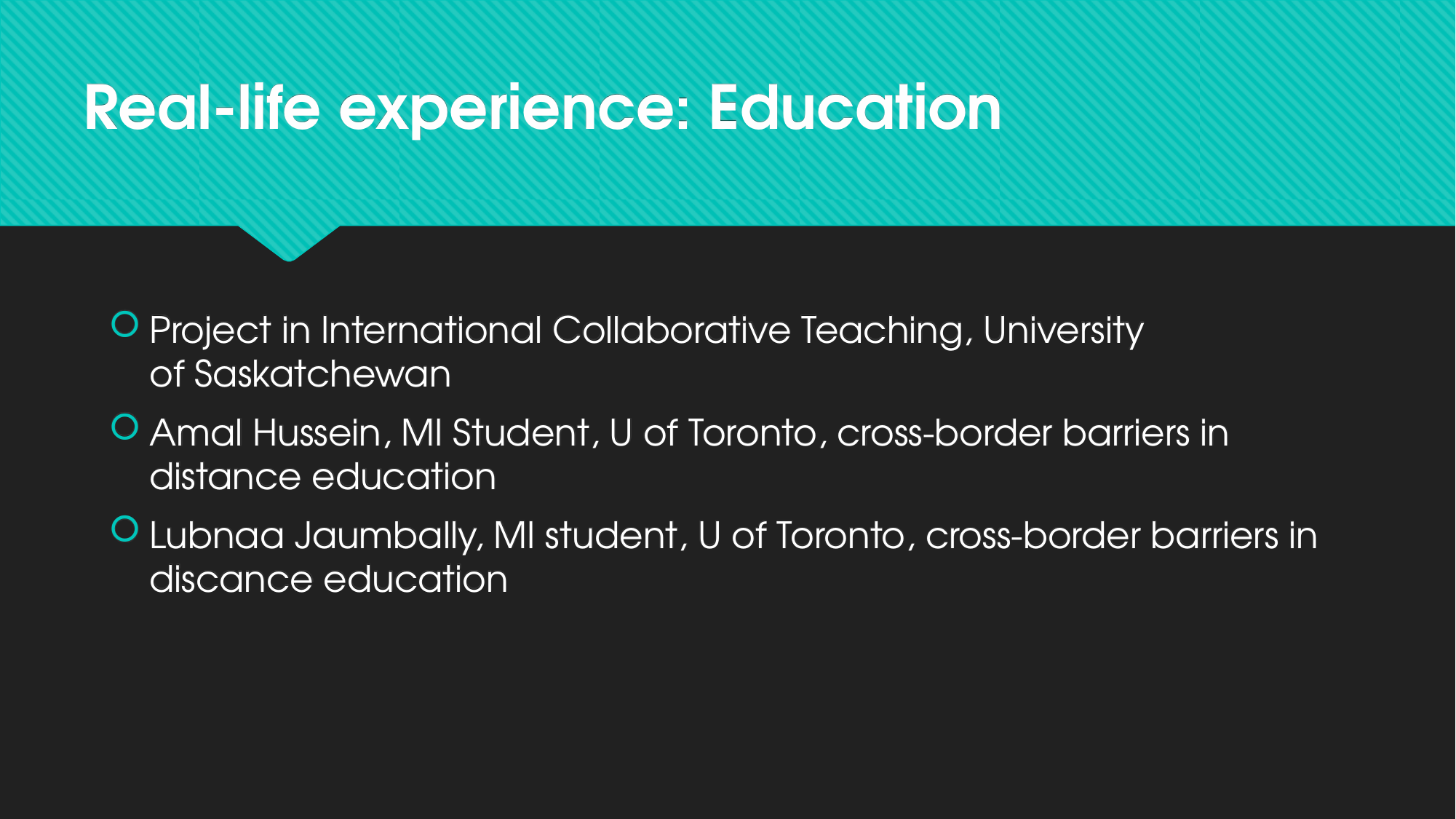

# Real-life experience: Education
Project in International Collaborative Teaching, University of Saskatchewan
Amal Hussein, MI Student, U of Toronto, cross-border barriers in distance education
Lubnaa Jaumbally, MI student, U of Toronto, cross-border barriers in discance education